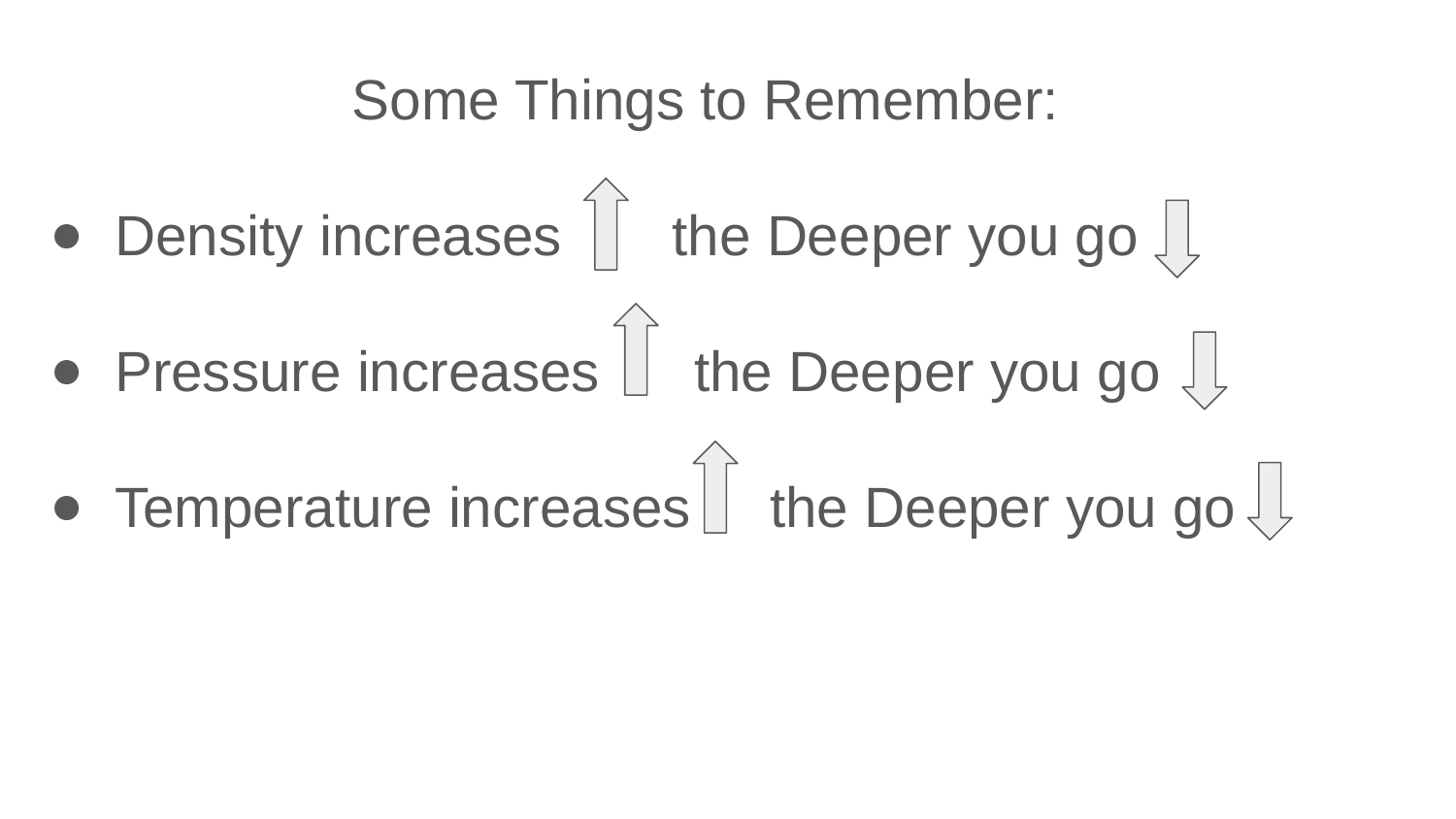

Some Things to Remember:

Density increases       the Deeper you go

Pressure increases      the Deeper you go

Temperature increases     the Deeper you go